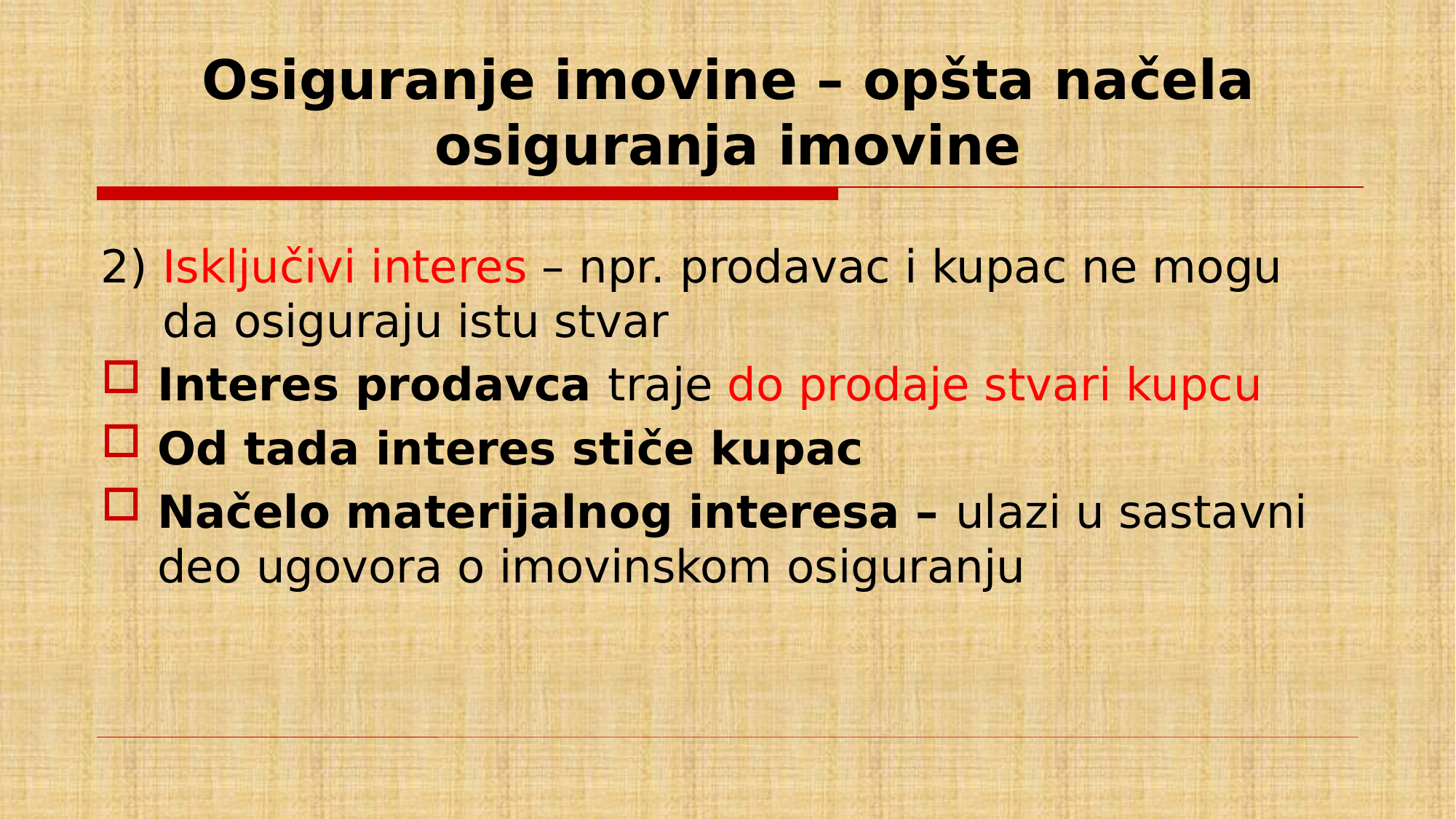

# Osiguranje imovine – opšta načela osiguranja imovine
Isključivi interes – npr. prodavac i kupac ne mogu da osiguraju istu stvar
Interes prodavca traje do prodaje stvari kupcu
Od tada interes stiče kupac
Načelo materijalnog interesa – ulazi u sastavni deo ugovora o imovinskom osiguranju